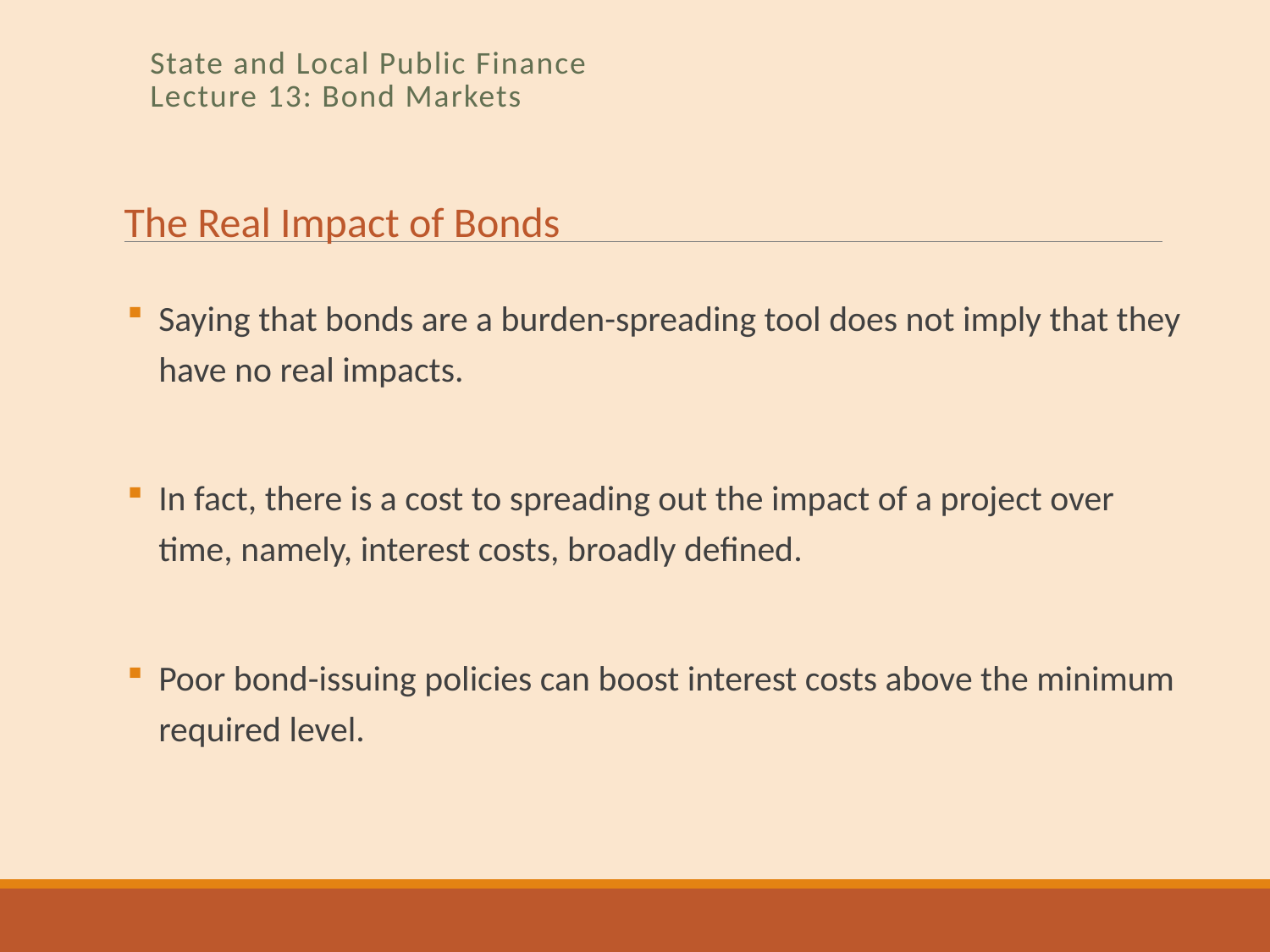

State and Local Public Finance
Lecture 13: Bond Markets
The Real Impact of Bonds

Saying that bonds are a burden-spreading tool does not imply that they have no real impacts.

In fact, there is a cost to spreading out the impact of a project over time, namely, interest costs, broadly defined.

Poor bond-issuing policies can boost interest costs above the minimum required level.